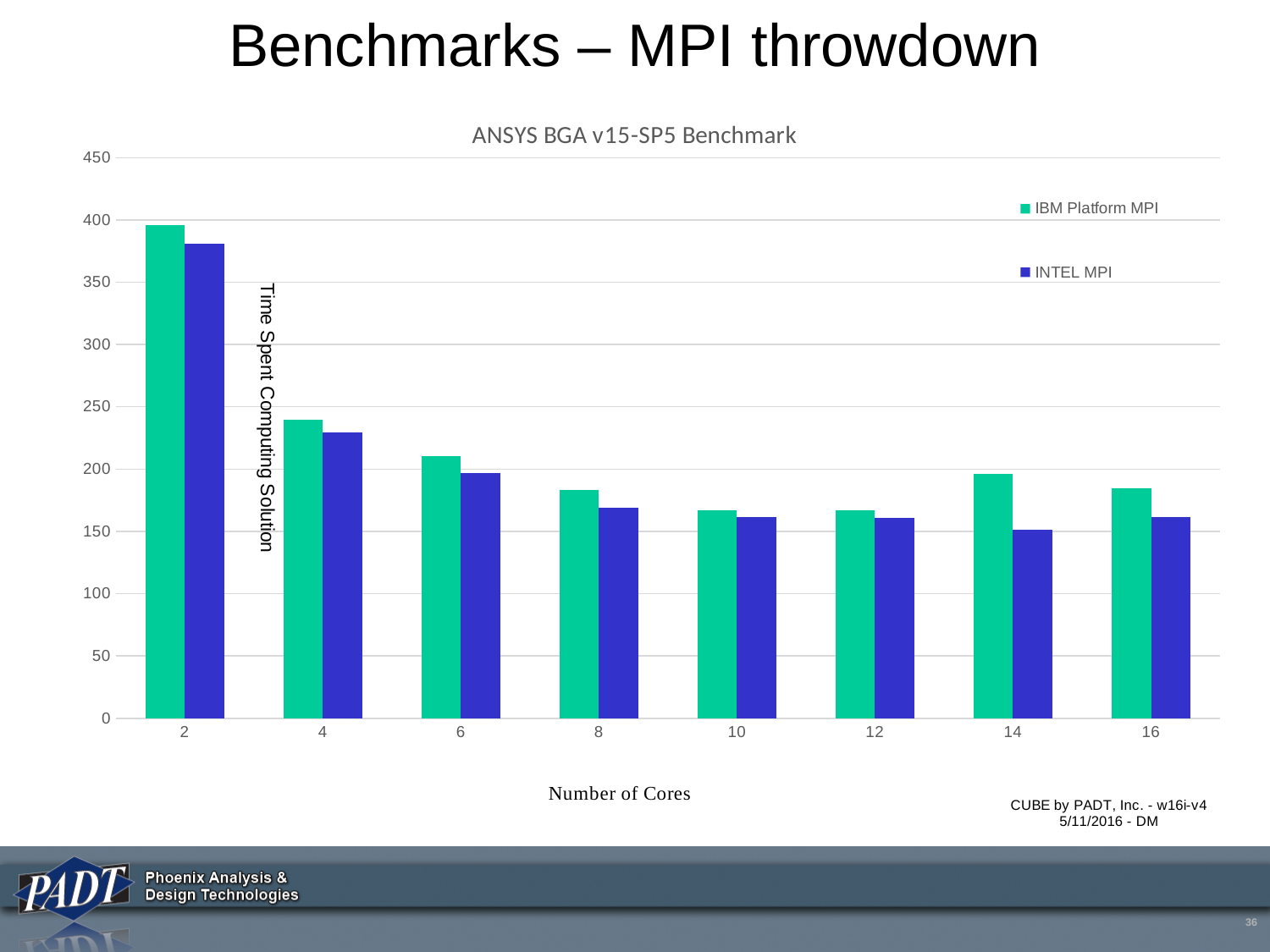

# Benchmarks – MPI throwdown

### Chart: ANSYS BGA v15-SP5 Benchmark

| Category | IBM Platform MPI | INTEL MPI |
|---|---|---|
| 2.0 | 396.1 | 380.9 |
| 4.0 | 239.7 | 229.6 |
| 6.0 | 210.1 | 196.7 |
| 8.0 | 182.9 | 168.7 |
| 10.0 | 167.2 | 161.4 |
| 12.0 | 167.1 | 160.7 |
| 14.0 | 196.1 | 151.3 |
| 16.0 | 184.7 | 161.7 |